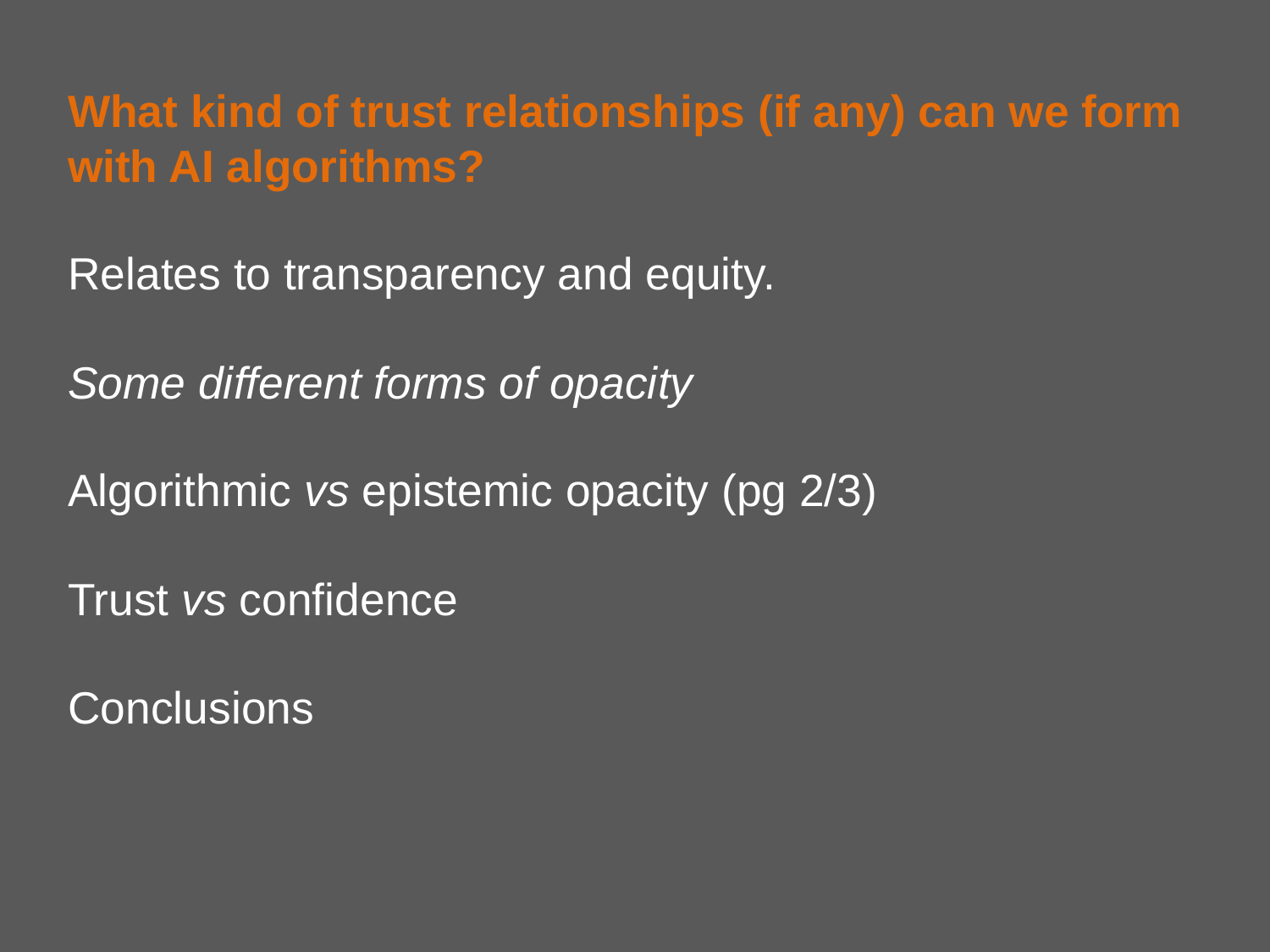

# What kind of trust relationships (if any) can we form with AI algorithms? Relates to transparency and equity. Some different forms of opacity Algorithmic vs epistemic opacity (pg 2/3) Trust vs confidence Conclusions